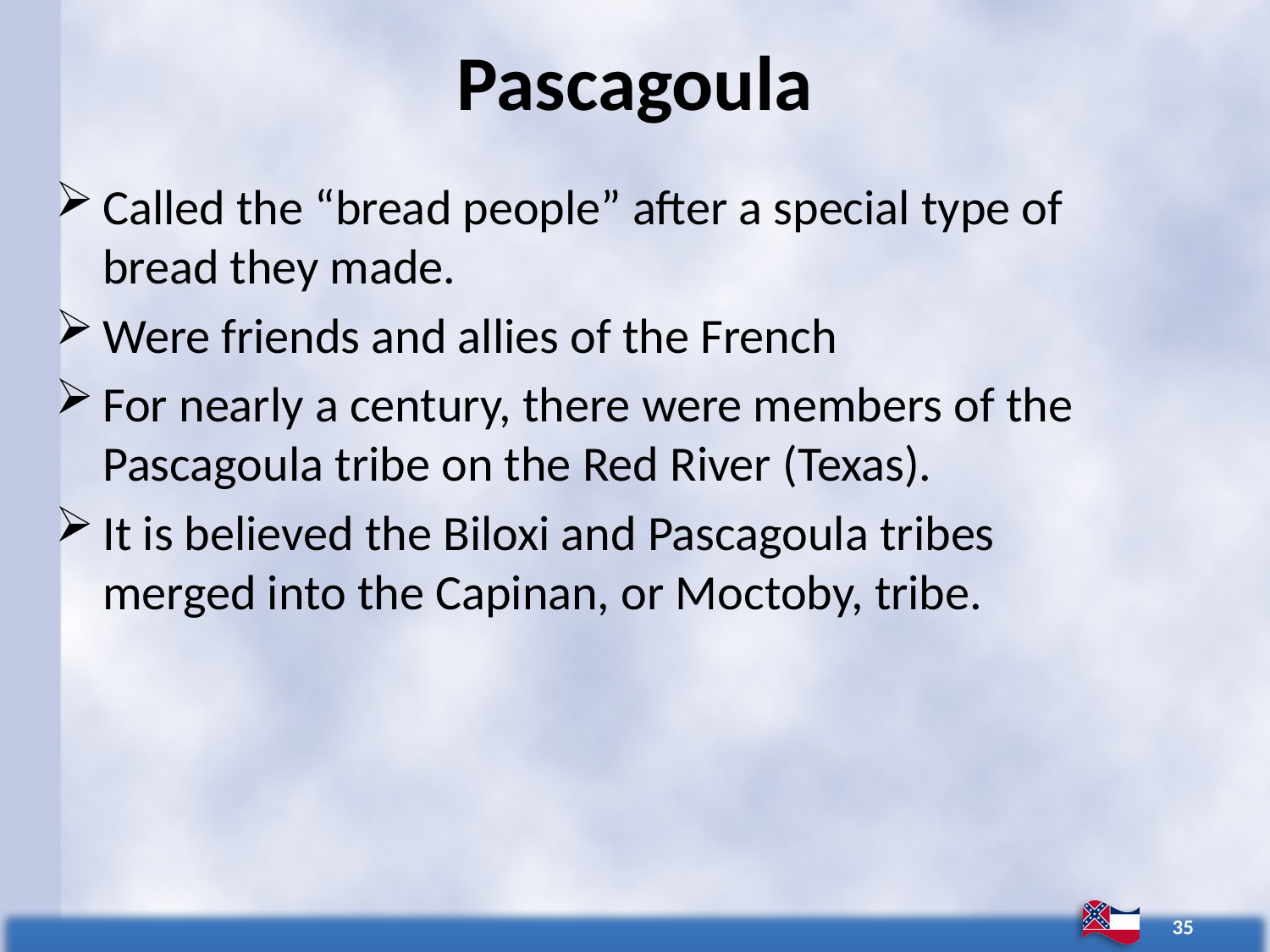

# Pascagoula
Called the “bread people” after a special type of bread they made.
Were friends and allies of the French
For nearly a century, there were members of the Pascagoula tribe on the Red River (Texas).
It is believed the Biloxi and Pascagoula tribes merged into the Capinan, or Moctoby, tribe.